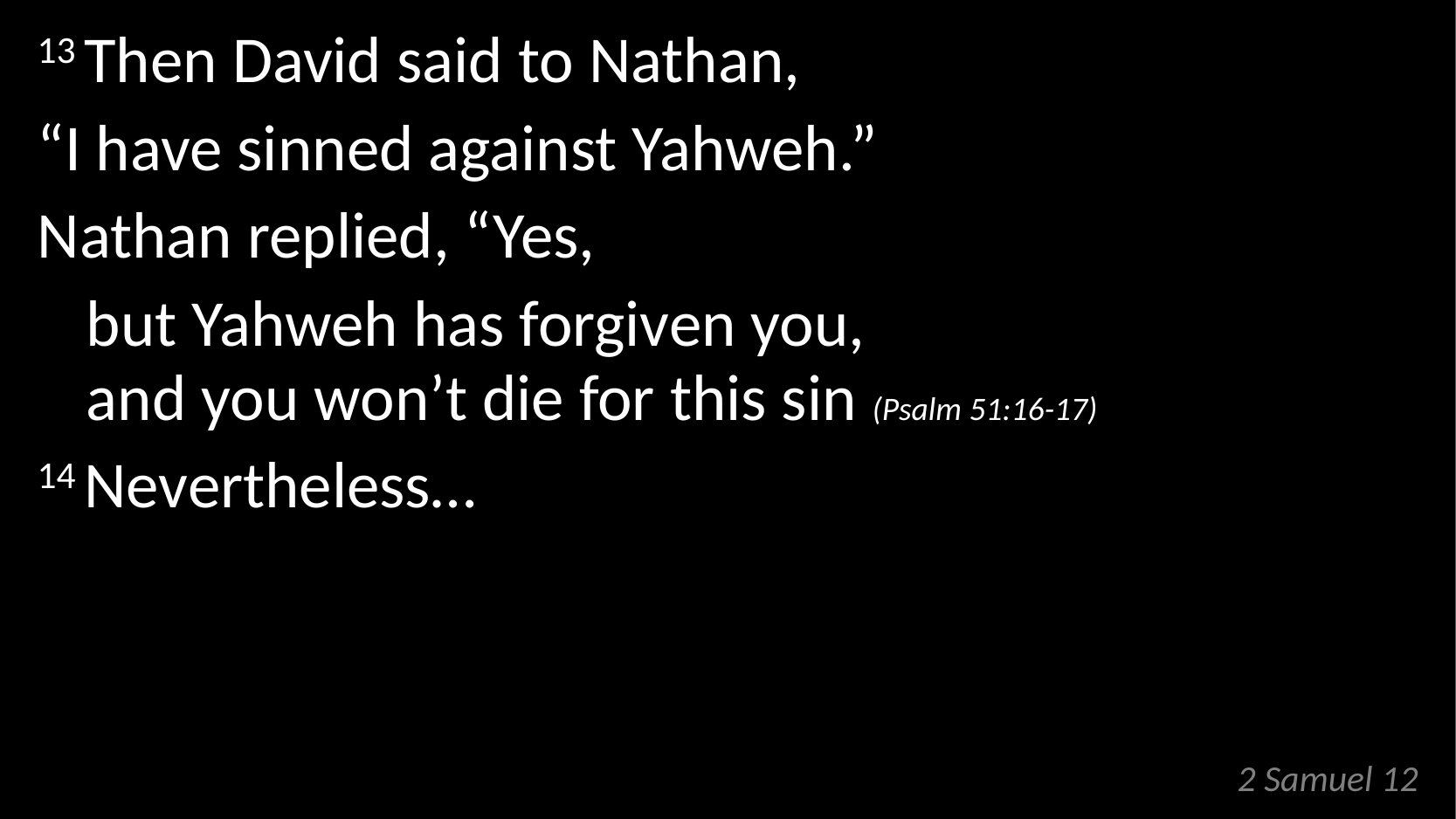

13 Then David said to Nathan,
“I have sinned against Yahweh.”
Nathan replied, “Yes,
	but Yahweh has forgiven you,
and you won’t die for this sin (Psalm 51:16-17)
14 Nevertheless…
# 2 Samuel 12